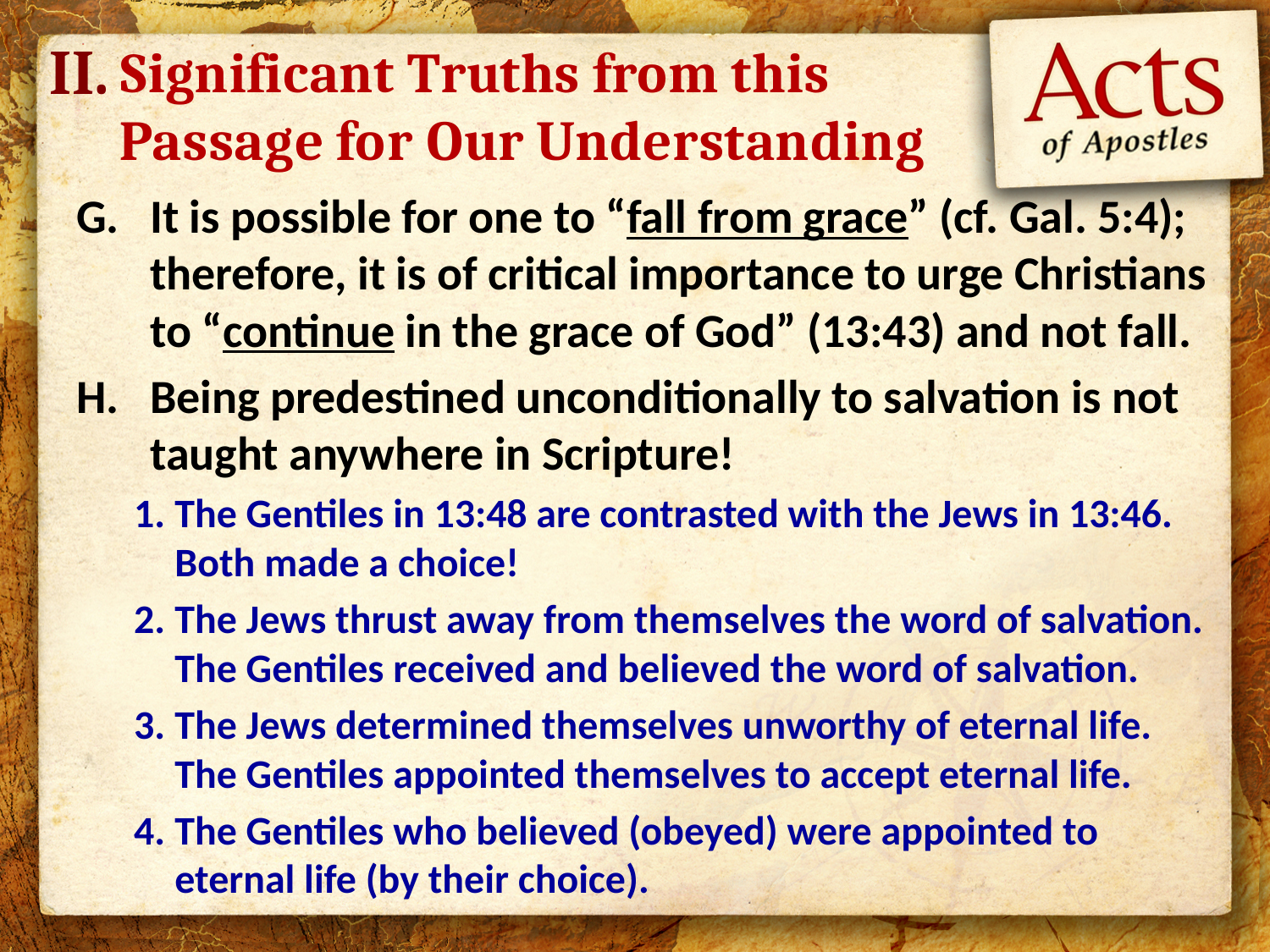

II.
Significant Truths from this Passage for Our Understanding
It is possible for one to “fall from grace” (cf. Gal. 5:4); therefore, it is of critical importance to urge Christians to “continue in the grace of God” (13:43) and not fall.
Being predestined unconditionally to salvation is not taught anywhere in Scripture!
The Gentiles in 13:48 are contrasted with the Jews in 13:46.
Both made a choice!
The Jews thrust away from themselves the word of salvation.
The Gentiles received and believed the word of salvation.
The Jews determined themselves unworthy of eternal life.
The Gentiles appointed themselves to accept eternal life.
The Gentiles who believed (obeyed) were appointed to eternal life (by their choice).